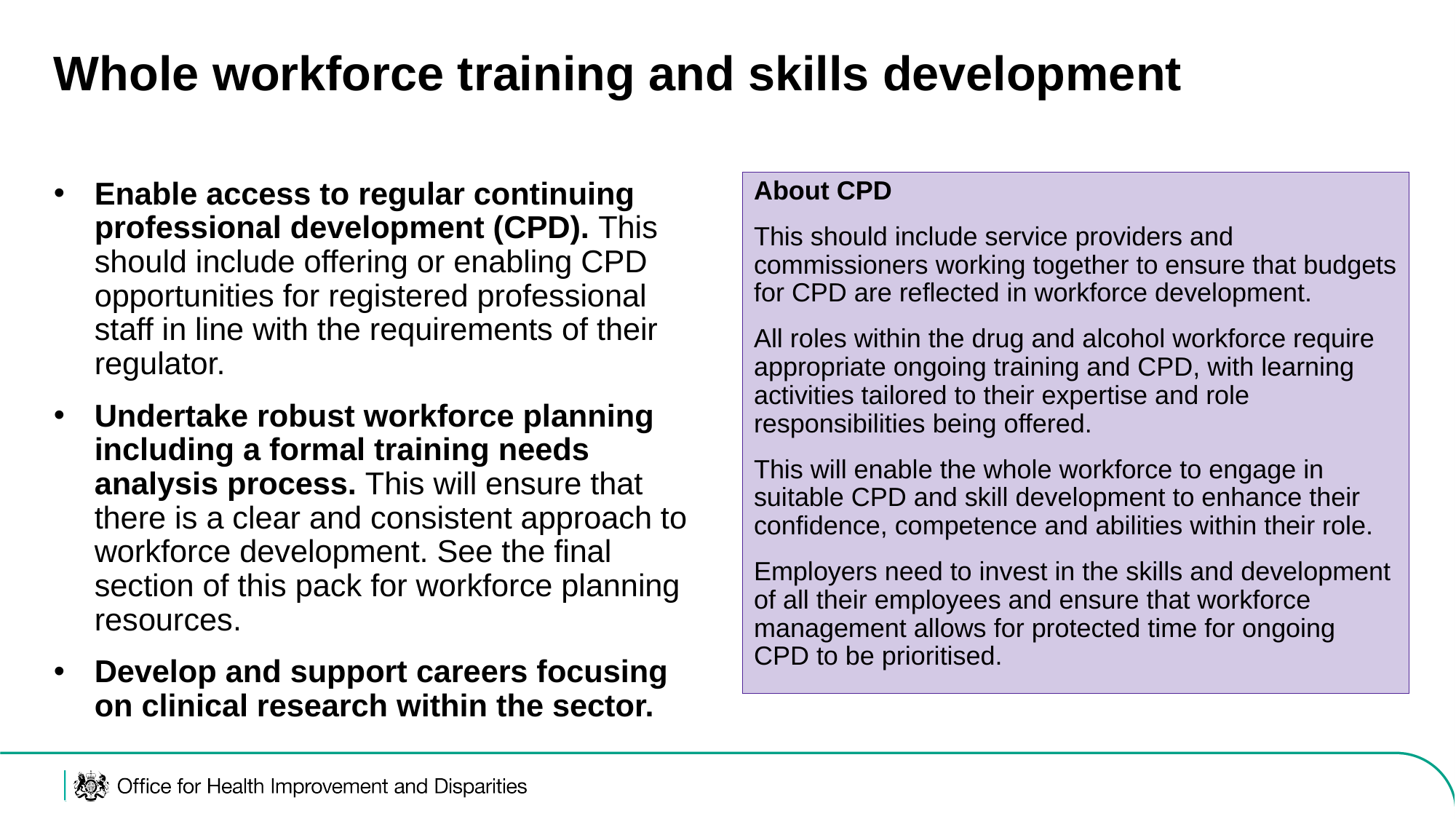

# Whole workforce training and skills development
Enable access to regular continuing professional development (CPD). This should include offering or enabling CPD opportunities for registered professional staff in line with the requirements of their regulator.
Undertake robust workforce planning including a formal training needs analysis process. This will ensure that there is a clear and consistent approach to workforce development. See the final section of this pack for workforce planning resources.
Develop and support careers focusing on clinical research within the sector.
About CPD
This should include service providers and commissioners working together to ensure that budgets for CPD are reflected in workforce development.
All roles within the drug and alcohol workforce require appropriate ongoing training and CPD, with learning activities tailored to their expertise and role responsibilities being offered.
This will enable the whole workforce to engage in suitable CPD and skill development to enhance their confidence, competence and abilities within their role.
Employers need to invest in the skills and development of all their employees and ensure that workforce management allows for protected time for ongoing CPD to be prioritised.